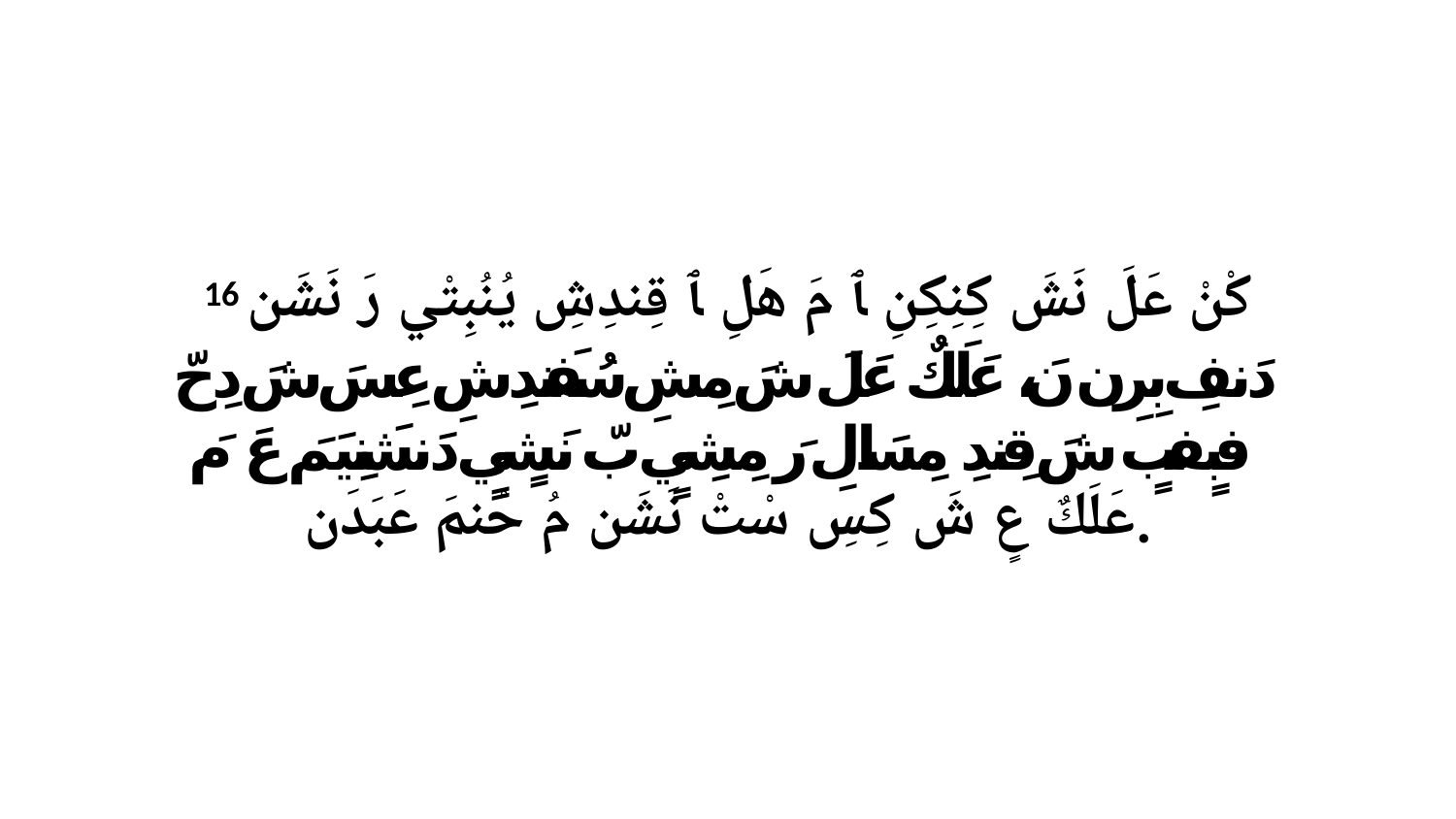

16 كْنْ عَلَ نَشَ كِنِكِنِ ﭑ مَ هَلِ ﭑ قِندِشِ يُنُبِتْي رَ نَشَن دَنفِ بِرِن نَ، عَلَكٌ عَلَ شَ مِشِ سُفَندِشِ عِسَ شَ دِحّ فبٍفبٍ شَ قِندِ مِسَالِ رَ مِشِيٍ بّ نَشٍيٍ دَنشَنِيَمَ عَ مَ عَلَكٌ عٍ شَ كِسِ سْتْ نَشَن مُ حْنمَ عَبَدَن.